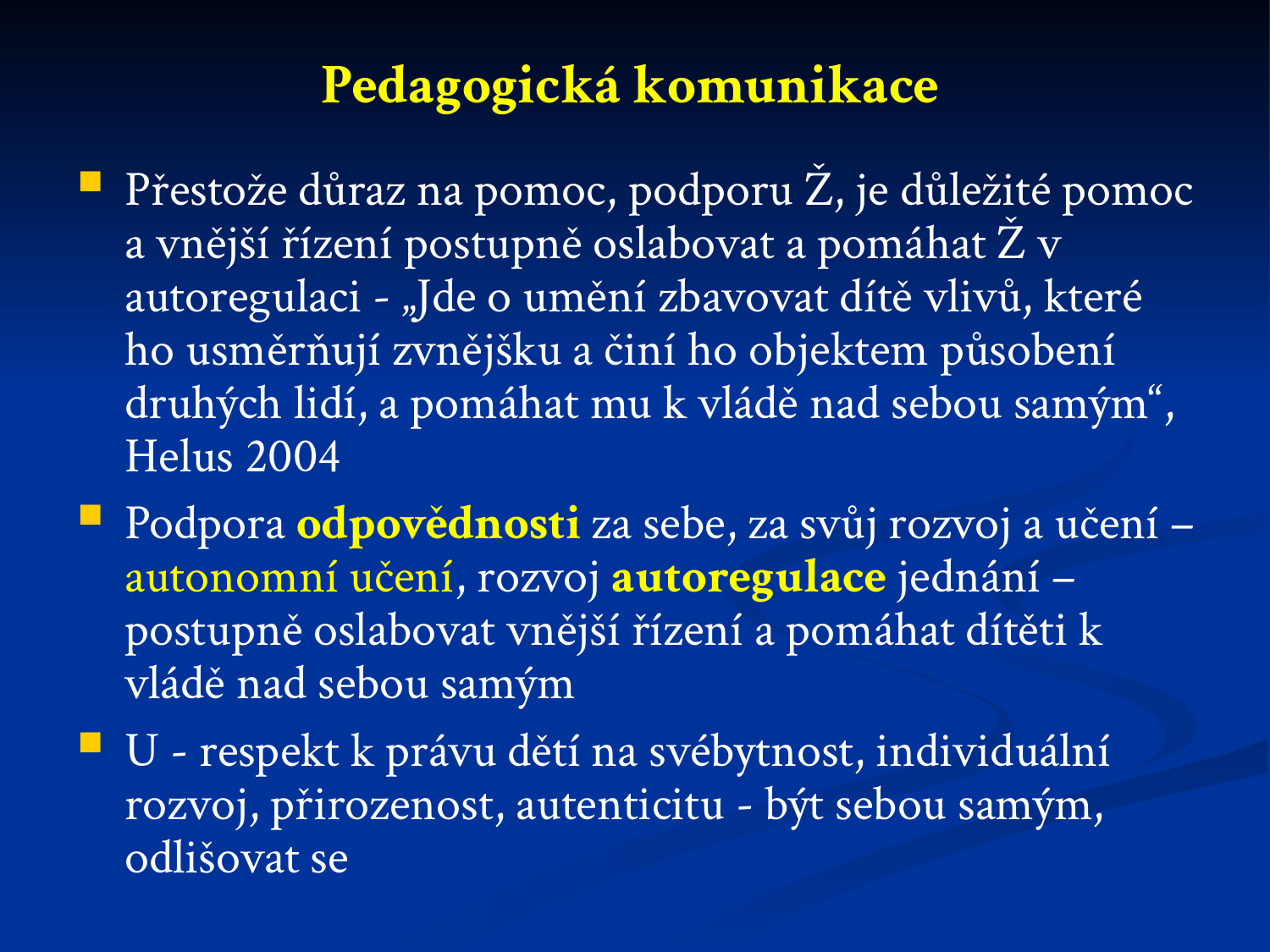

Pedagogická komunikace
Přestože důraz na pomoc, podporu Ž, je důležité pomoc a vnější řízení postupně oslabovat a pomáhat Ž v autoregulaci - „Jde o umění zbavovat dítě vlivů, které ho usměrňují zvnějšku a činí ho objektem působení druhých lidí, a pomáhat mu k vládě nad sebou samým“, Helus 2004
Podpora odpovědnosti za sebe, za svůj rozvoj a učení – autonomní učení, rozvoj autoregulace jednání – postupně oslabovat vnější řízení a pomáhat dítěti k vládě nad sebou samým
U - respekt k právu dětí na svébytnost, individuální rozvoj, přirozenost, autenticitu - být sebou samým, odlišovat se